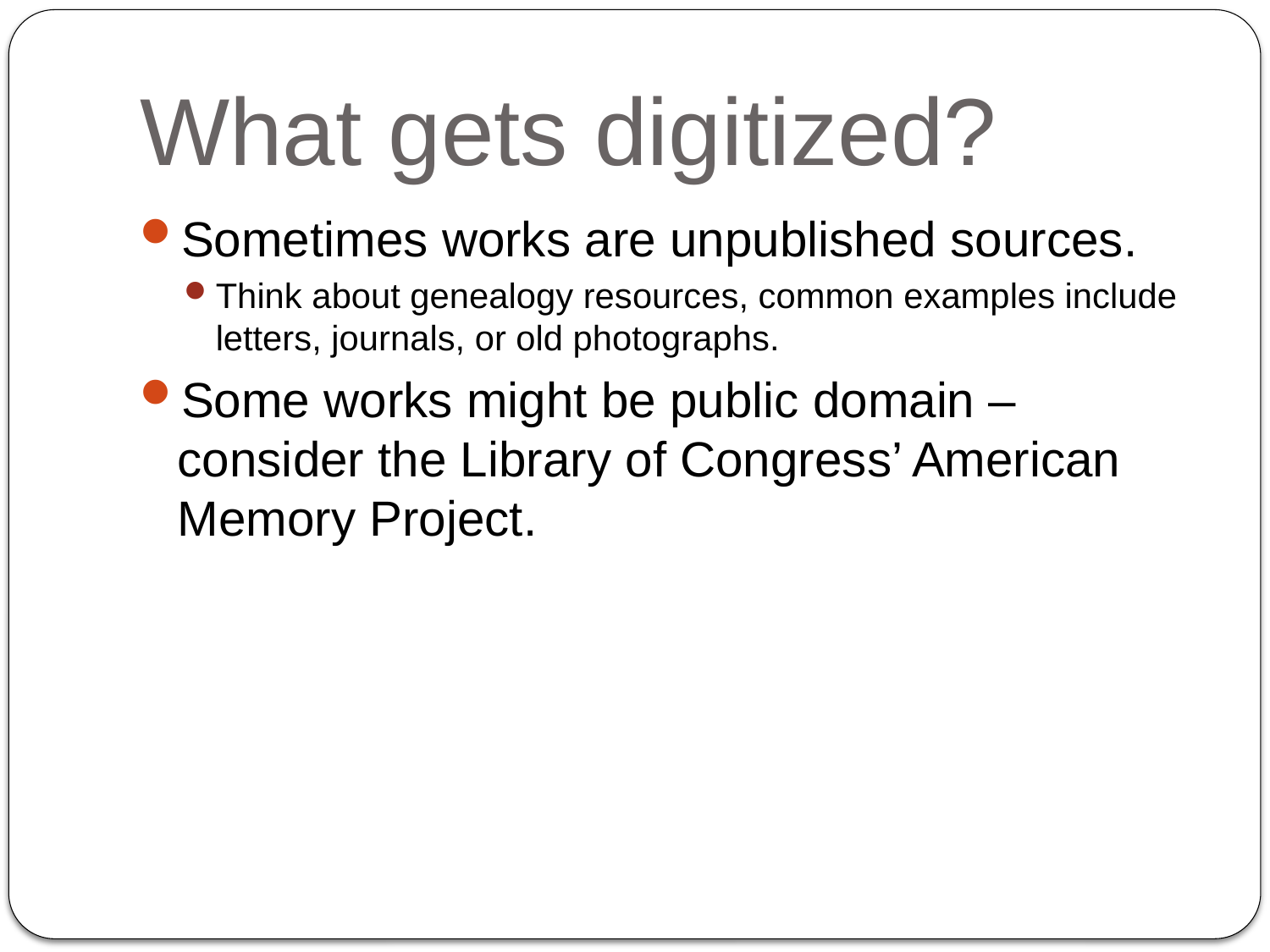

# What gets digitized?
Sometimes works are unpublished sources.
Think about genealogy resources, common examples include letters, journals, or old photographs.
Some works might be public domain – consider the Library of Congress’ American Memory Project.